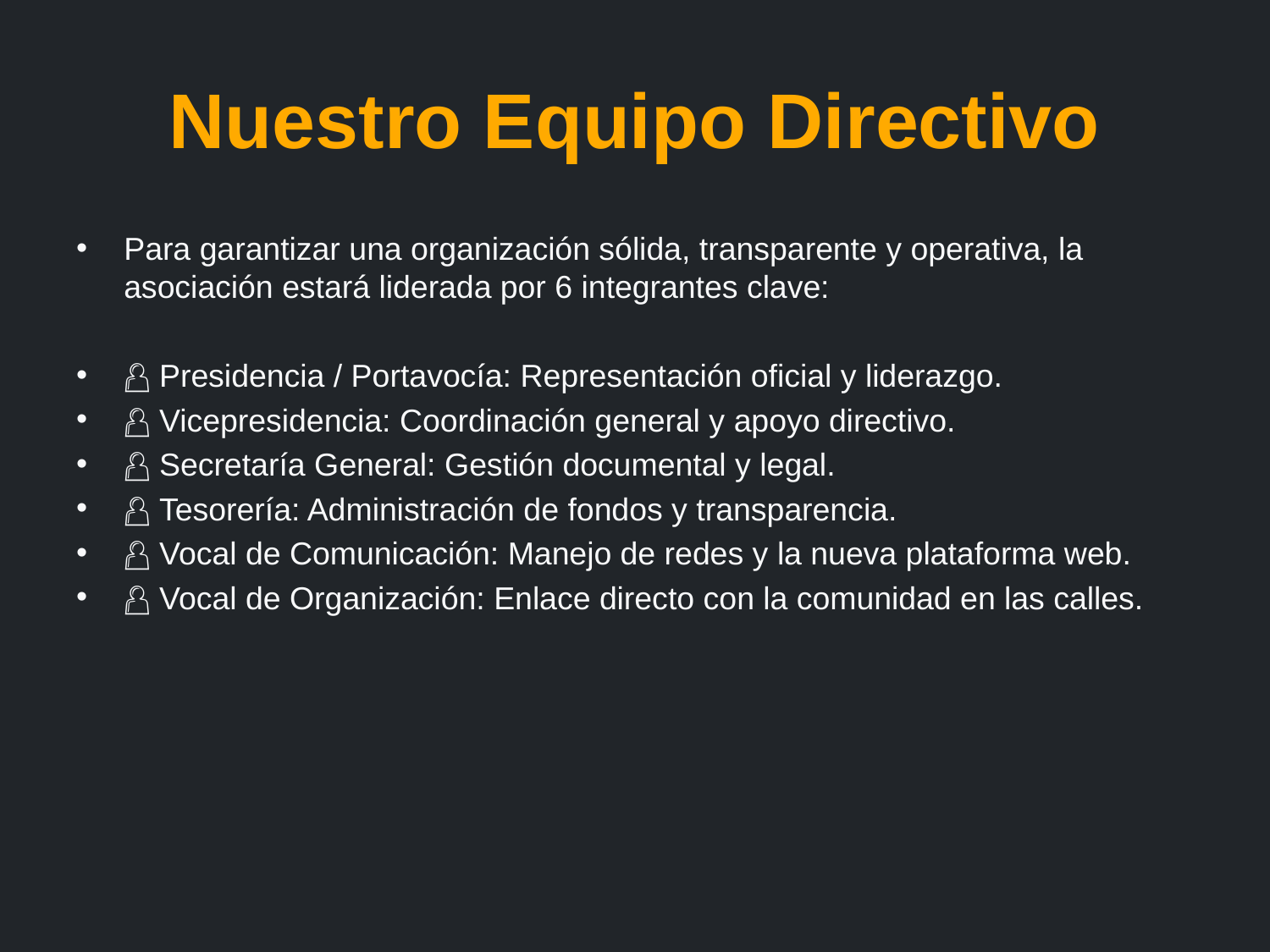

# Nuestro Equipo Directivo
Para garantizar una organización sólida, transparente y operativa, la asociación estará liderada por 6 integrantes clave:

👤 Presidencia / Portavocía: Representación oficial y liderazgo.
👤 Vicepresidencia: Coordinación general y apoyo directivo.
👤 Secretaría General: Gestión documental y legal.
👤 Tesorería: Administración de fondos y transparencia.
👤 Vocal de Comunicación: Manejo de redes y la nueva plataforma web.
👤 Vocal de Organización: Enlace directo con la comunidad en las calles.